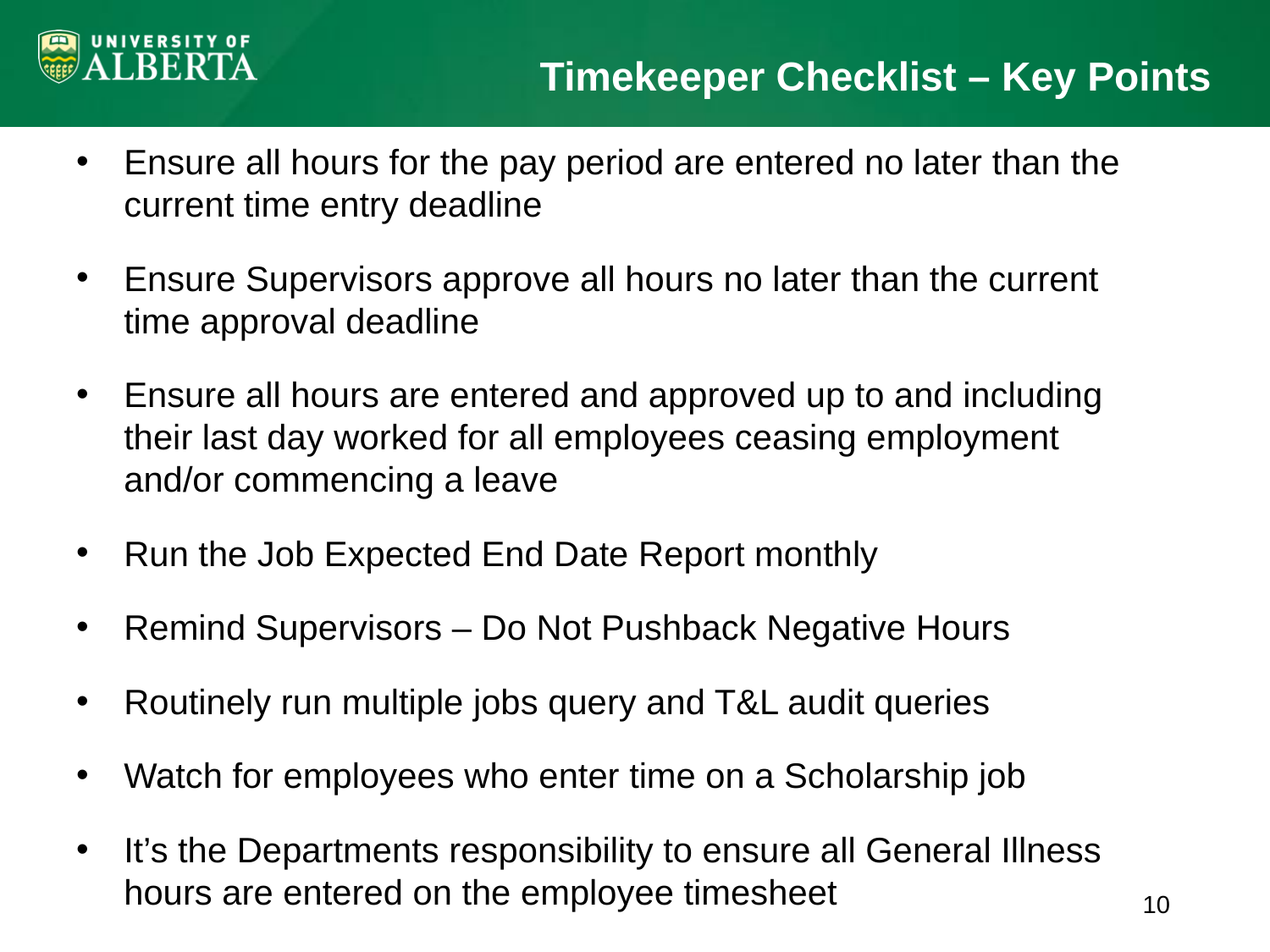

# Timekeeper Checklist – Key Points
Ensure all hours for the pay period are entered no later than the current time entry deadline
Ensure Supervisors approve all hours no later than the current time approval deadline
Ensure all hours are entered and approved up to and including their last day worked for all employees ceasing employment and/or commencing a leave
Run the Job Expected End Date Report monthly
Remind Supervisors – Do Not Pushback Negative Hours
Routinely run multiple jobs query and T&L audit queries
Watch for employees who enter time on a Scholarship job
It’s the Departments responsibility to ensure all General Illness hours are entered on the employee timesheet

10